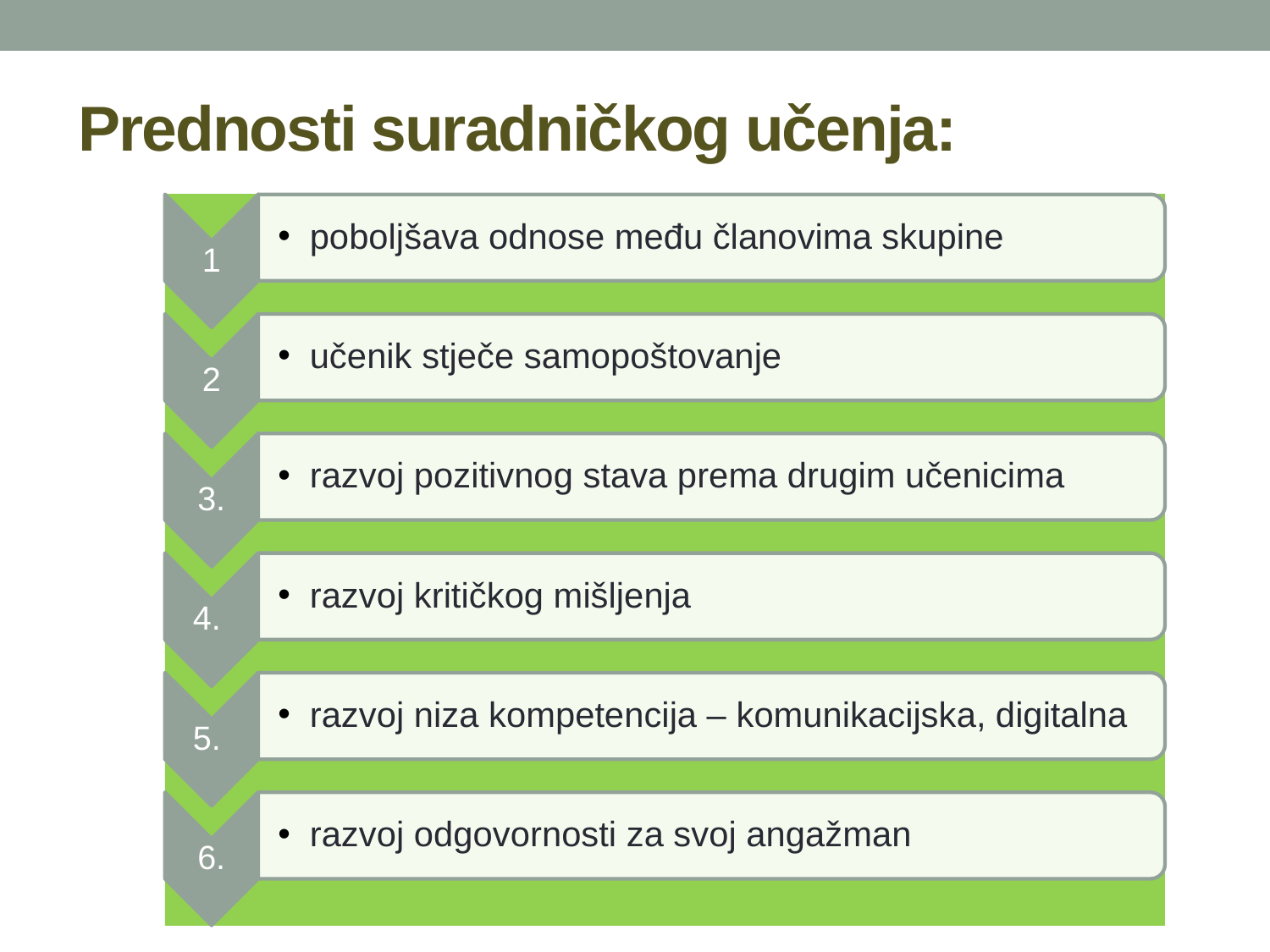

# Prednosti suradničkog učenja:
1
poboljšava odnose među članovima skupine
2
učenik stječe samopoštovanje
3.
razvoj pozitivnog stava prema drugim učenicima
4.
razvoj kritičkog mišljenja
5.
razvoj niza kompetencija – komunikacijska, digitalna
6.
razvoj odgovornosti za svoj angažman